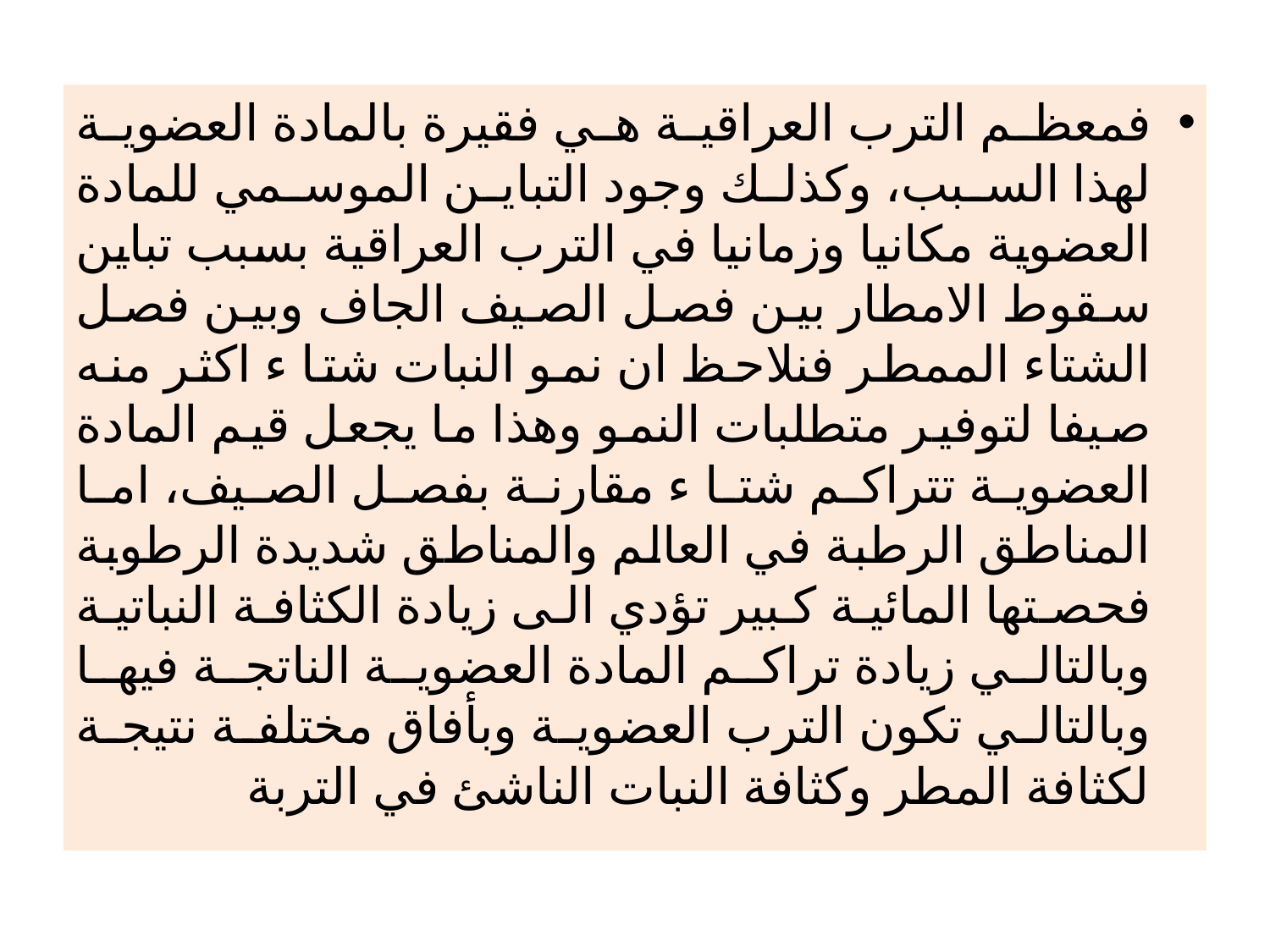

#
فمعظم الترب العراقية هي فقيرة بالمادة العضوية لهذا السبب، وكذلك وجود التباين الموسمي للمادة العضوية مكانيا وزمانيا في الترب العراقية بسبب تباين سقوط الامطار بين فصل الصيف الجاف وبين فصل الشتاء الممطر فنلاحظ ان نمو النبات شتا ء اكثر منه صيفا لتوفير متطلبات النمو وهذا ما يجعل قيم المادة العضوية تتراكم شتا ء مقارنة بفصل الصيف، اما المناطق الرطبة في العالم والمناطق شديدة الرطوبة فحصتها المائية كبير تؤدي الى زيادة الكثافة النباتية وبالتالي زيادة تراكم المادة العضوية الناتجة فيها وبالتالي تكون الترب العضوية وبأفاق مختلفة نتيجة لكثافة المطر وكثافة النبات الناشئ في التربة